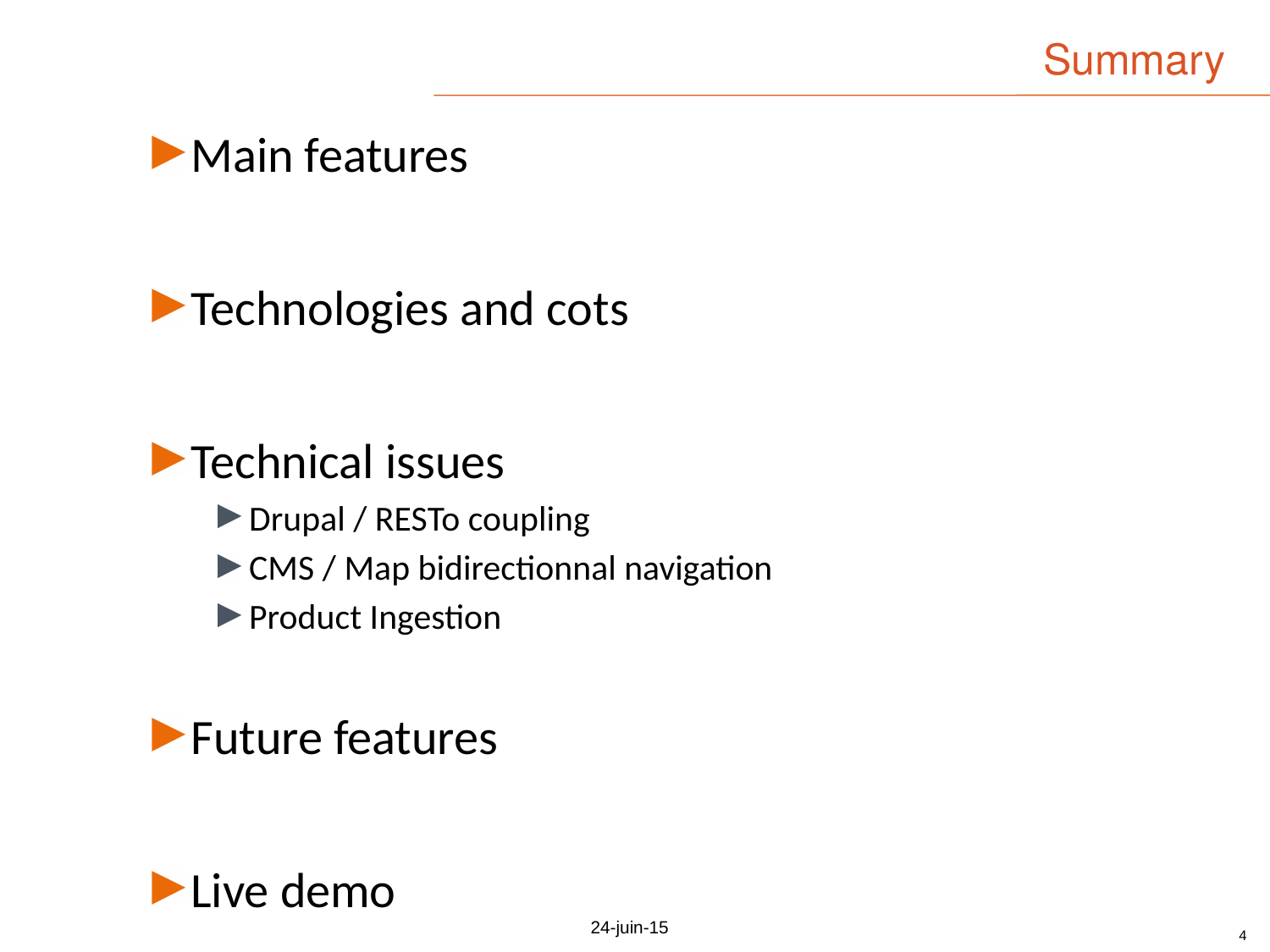

# Summary
Main features

Technologies and cots

Technical issues
Drupal / RESTo coupling
CMS / Map bidirectionnal navigation
Product Ingestion

Future features

Live demo

24-juin-15
4